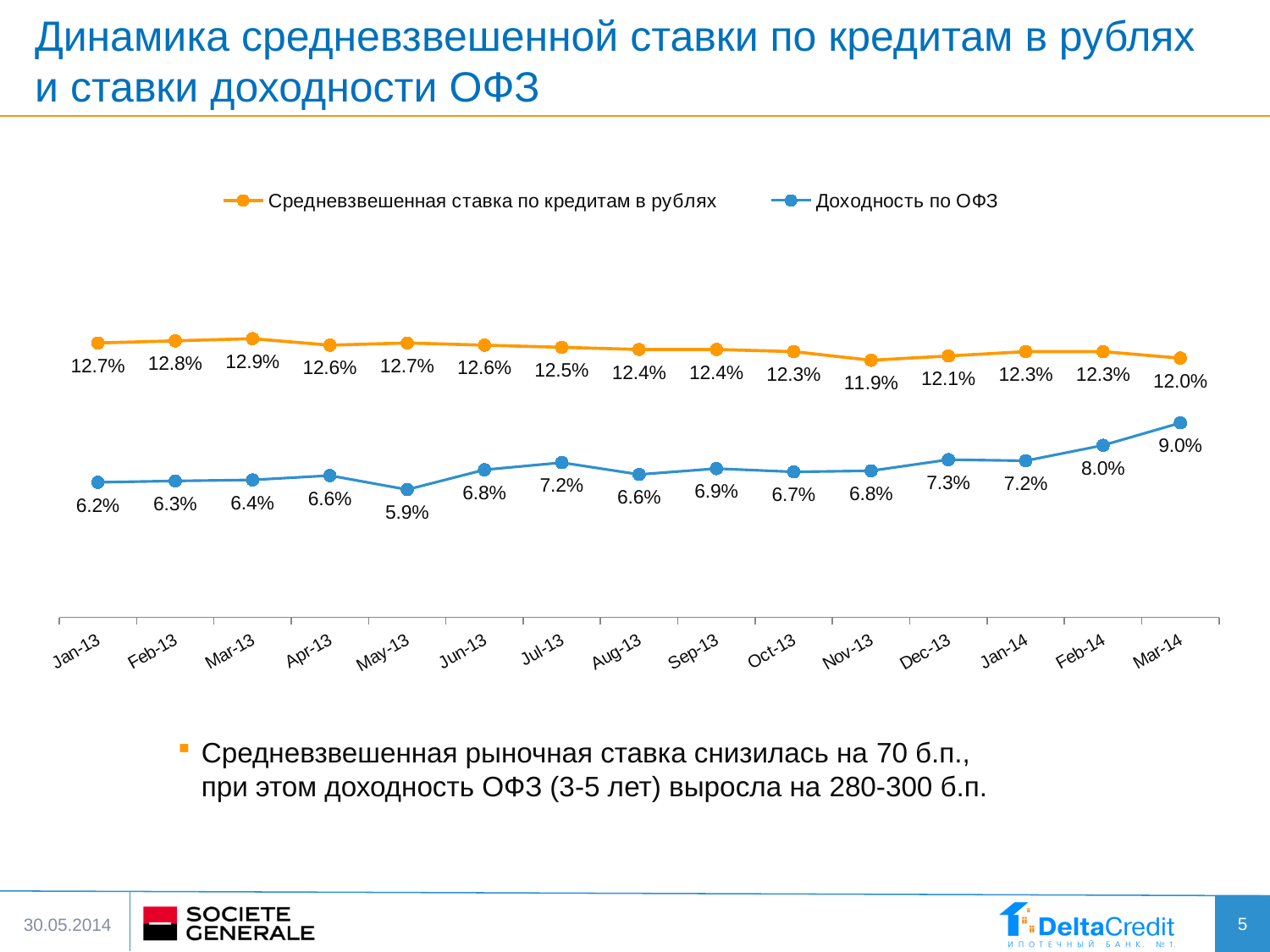

Динамика средневзвешенной ставки по кредитам в рублях
и ставки доходности ОФЗ

### Chart

| Category | Средневзвешенная ставка по кредитам в рублях | Доходность по ОФЗ |
|---|---|---|
| 41275 | 0.127 | 0.06248100000000001 |
| 41306 | 0.128 | 0.06311600000000002 |
| 41334 | 0.129 | 0.06359700000000001 |
| 41365 | 0.126 | 0.065621 |
| 41395 | 0.127 | 0.059124 |
| 41426 | 0.126 | 0.068298 |
| 41456 | 0.125 | 0.07161400000000001 |
| 41487 | 0.12400000000000001 | 0.066127 |
| 41518 | 0.12400000000000001 | 0.06883900000000001 |
| 41548 | 0.12300000000000003 | 0.06731800000000002 |
| 41579 | 0.11900000000000002 | 0.067809 |
| 41609 | 0.12100000000000001 | 0.07296600000000002 |
| 41640 | 0.12300000000000001 | 0.07246000000000002 |
| 41671 | 0.12300000000000001 | 0.07960099999999999 |
| 41699 | 0.12000000000000001 | 0.09000000000000001 |
Средневзвешенная рыночная ставка снизилась на 70 б.п., при этом доходность ОФЗ (3-5 лет) выросла на 280-300 б.п.

5
30.05.2014